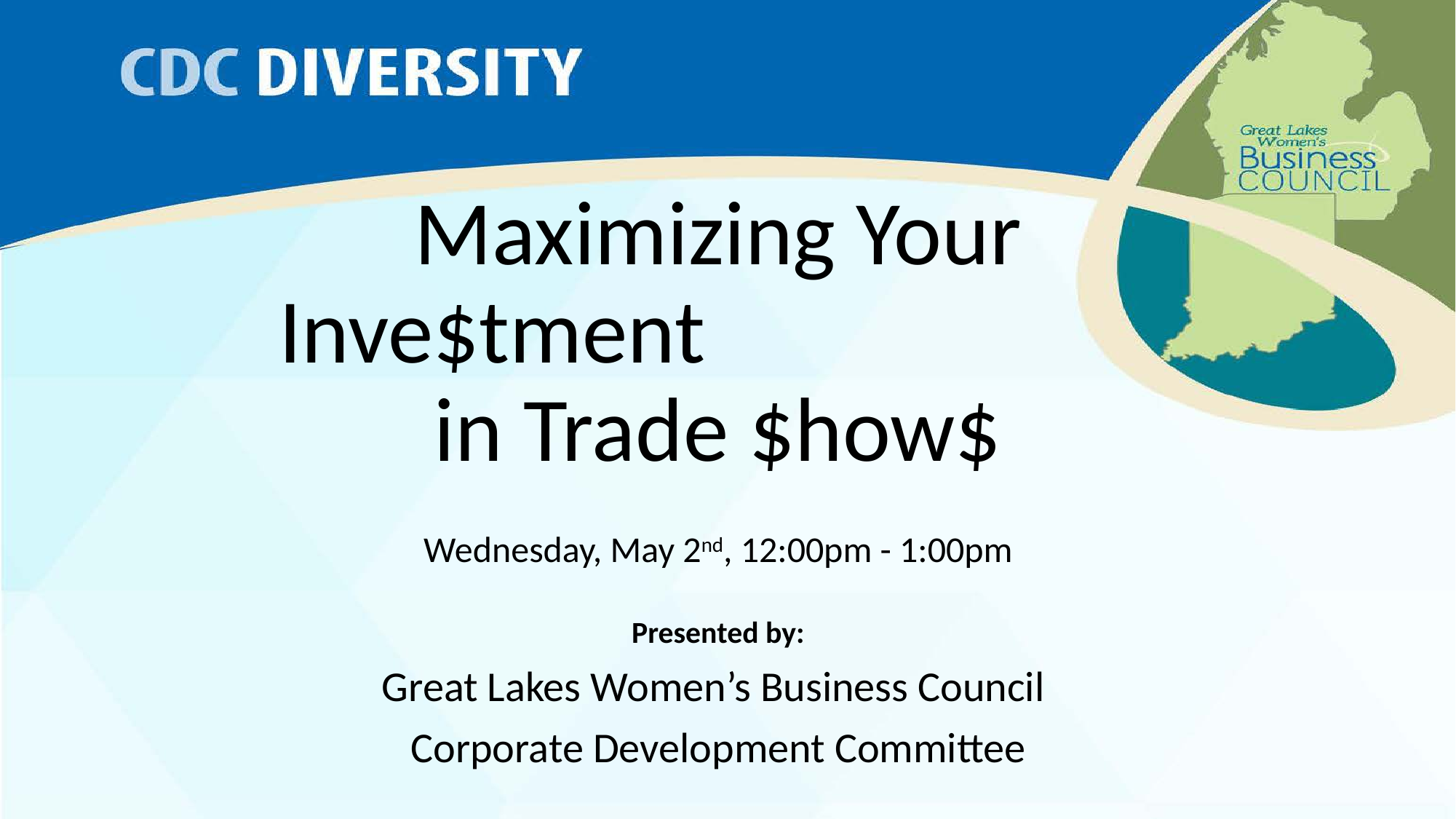

# Maximizing Your Inve$tment                       in Trade $how$
Wednesday, May 2nd, 12:00pm - 1:00pm

Presented by:
Great Lakes Women’s Business Council
Corporate Development Committee